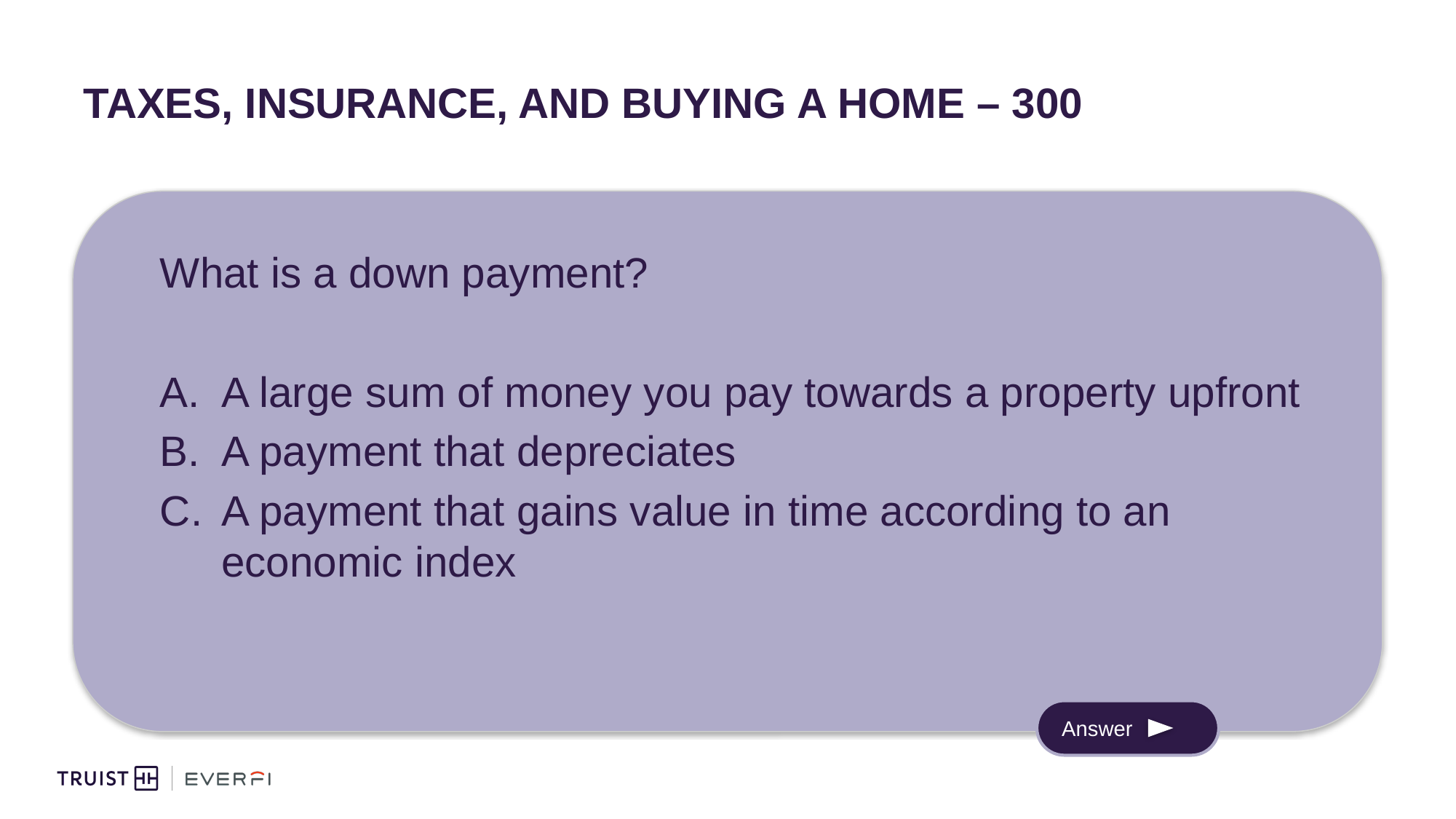

# Taxes, Insurance, and Buying a Home – 300
What is a down payment?

A large sum of money you pay towards a property upfront
A payment that depreciates
A payment that gains value in time according to an economic index